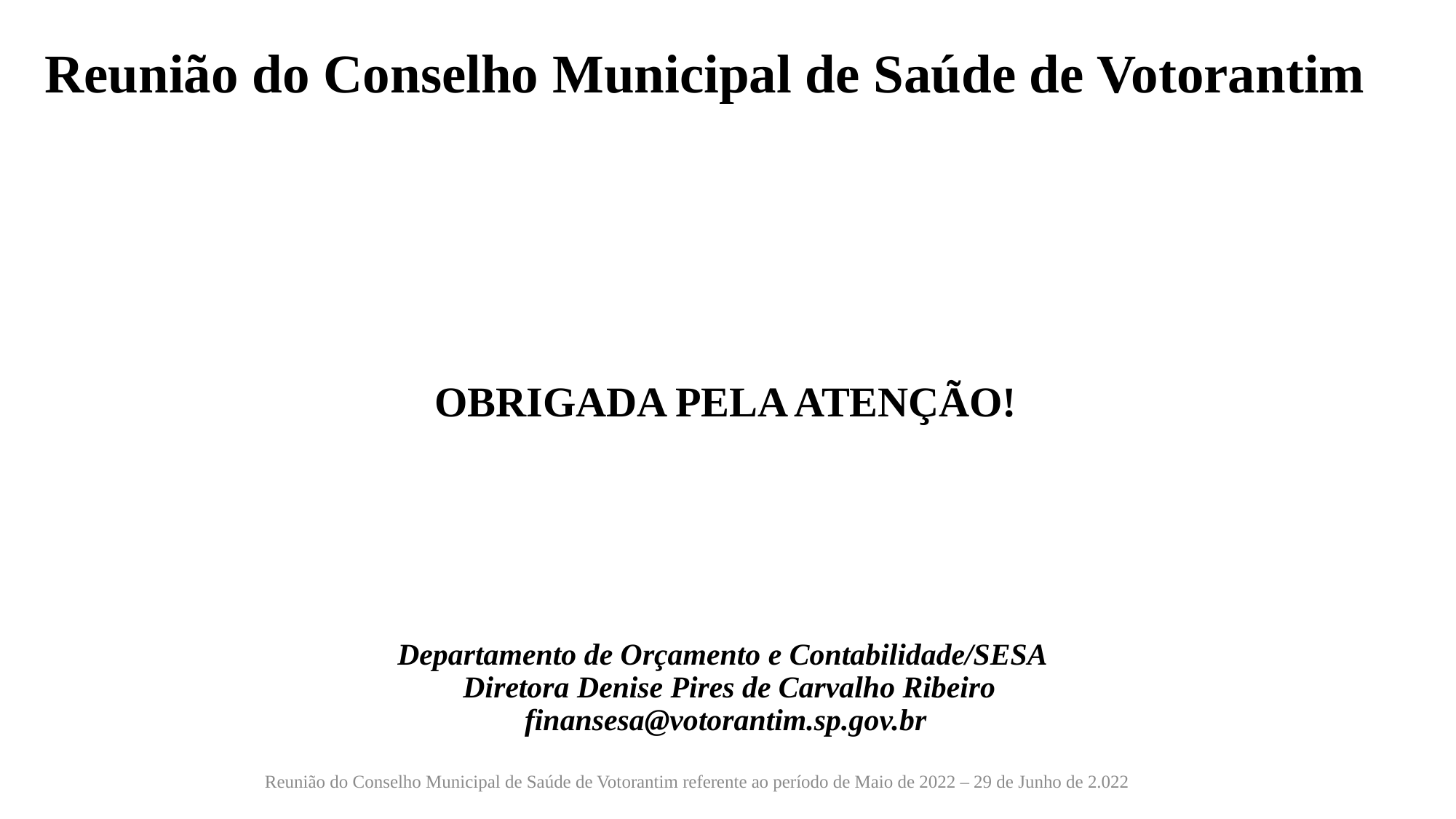

# OBRIGADA PELA ATENÇÃO! Departamento de Orçamento e Contabilidade/SESA Diretora Denise Pires de Carvalho Ribeiro finansesa@votorantim.sp.gov.br
Reunião do Conselho Municipal de Saúde de Votorantim
Reunião do Conselho Municipal de Saúde de Votorantim referente ao período de Maio de 2022 – 29 de Junho de 2.022